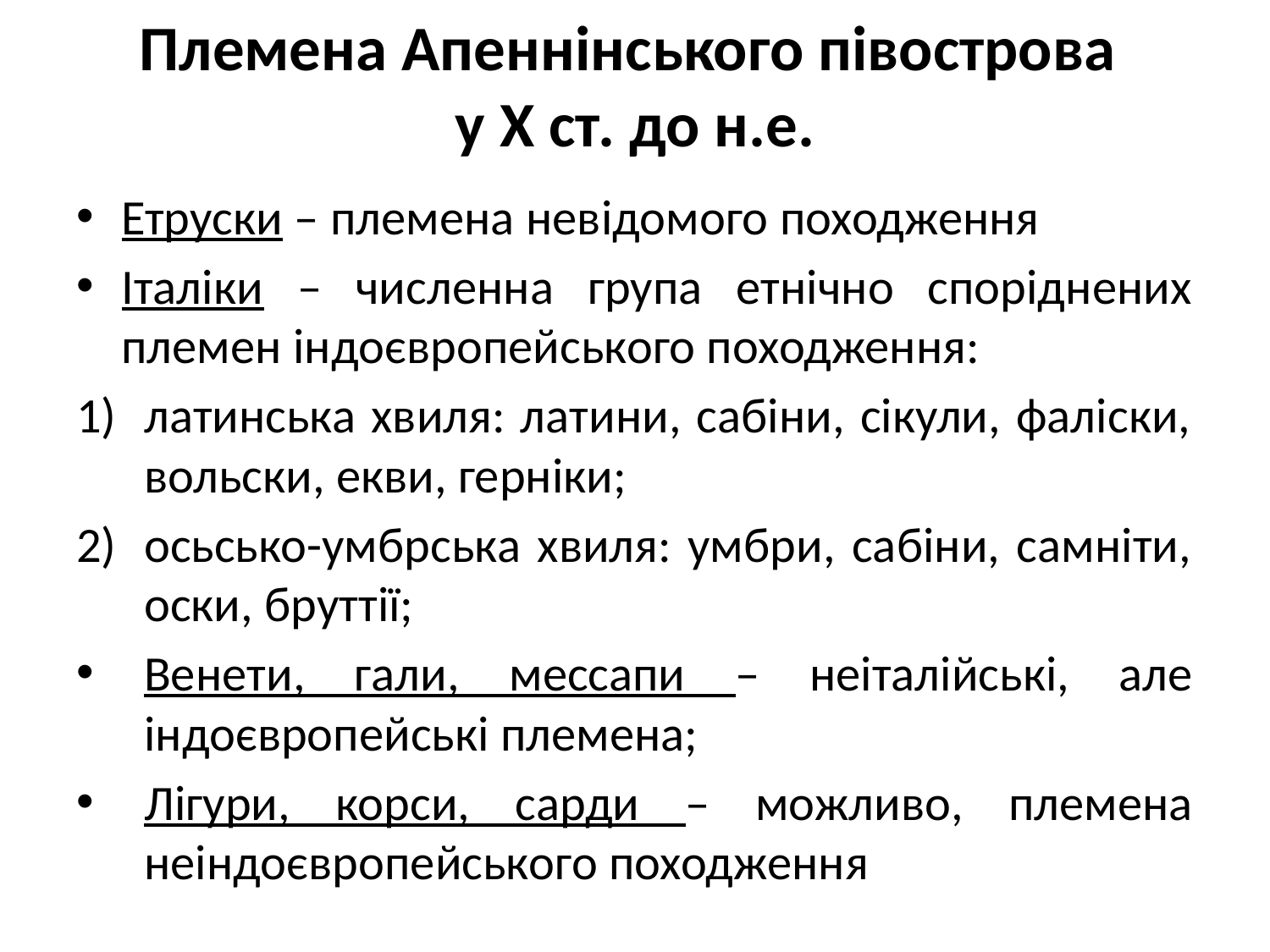

# Племена Апеннінського півострова у Х ст. до н.е.
Етруски – племена невідомого походження
Італіки – численна група етнічно споріднених племен індоєвропейського походження:
латинська хвиля: латини, сабіни, сікули, фаліски, вольски, екви, герніки;
осьсько-умбрська хвиля: умбри, сабіни, самніти, оски, бруттії;
Венети, гали, мессапи – неіталійські, але індоєвропейські племена;
Лігури, корси, сарди – можливо, племена неіндоєвропейського походження